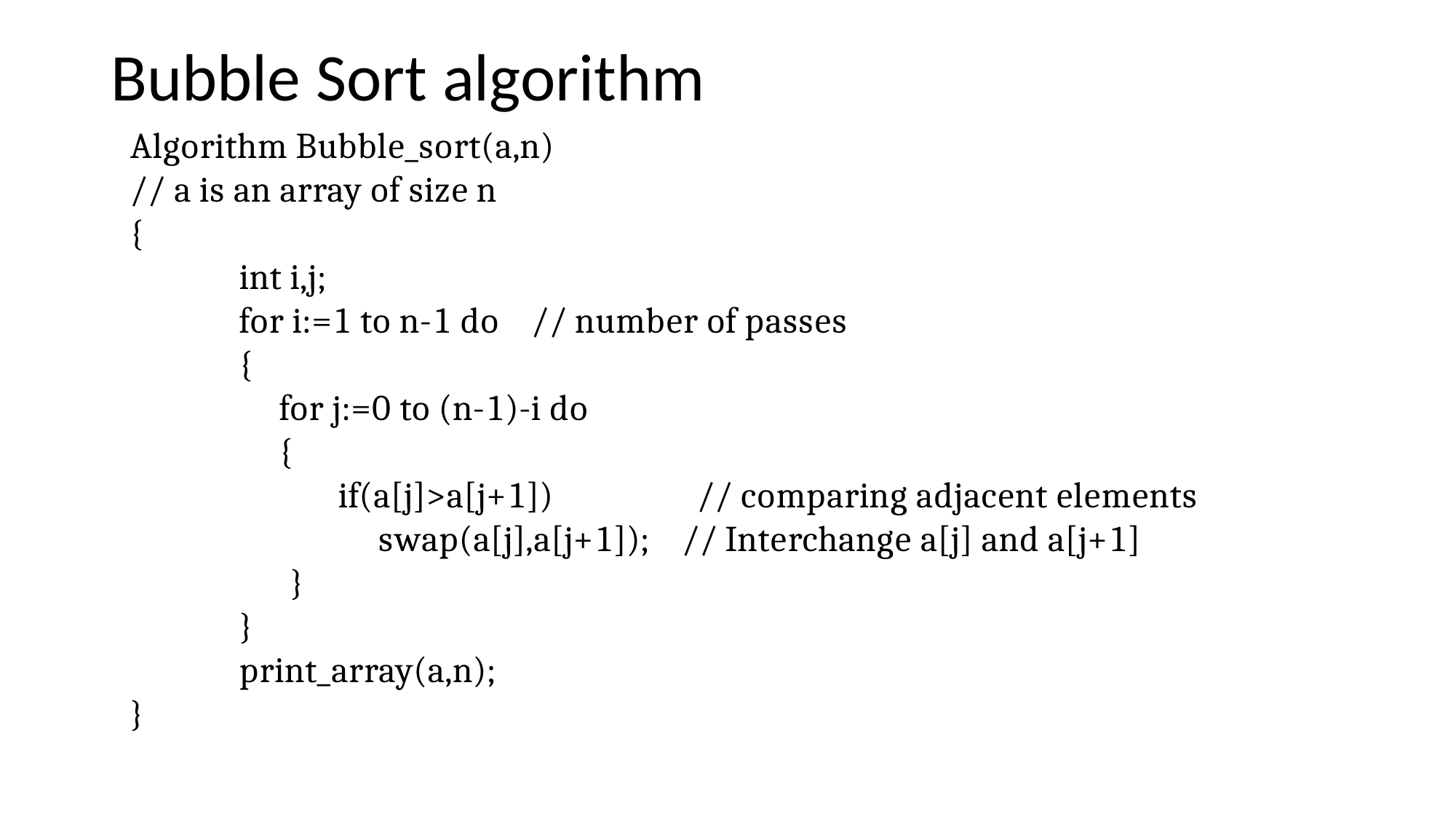

# Bubble Sort algorithm
Algorithm Bubble_sort(a,n)
// a is an array of size n
{
	int i,j;
	for i:=1 to n-1 do    // number of passes
	{
	     for j:=0 to (n-1)-i do
	     {
                          if(a[j]>a[j+1])                  // comparing adjacent elements
                               swap(a[j],a[j+1]);    // Interchange a[j] and a[j+1]
                    }
	}
	print_array(a,n);
}